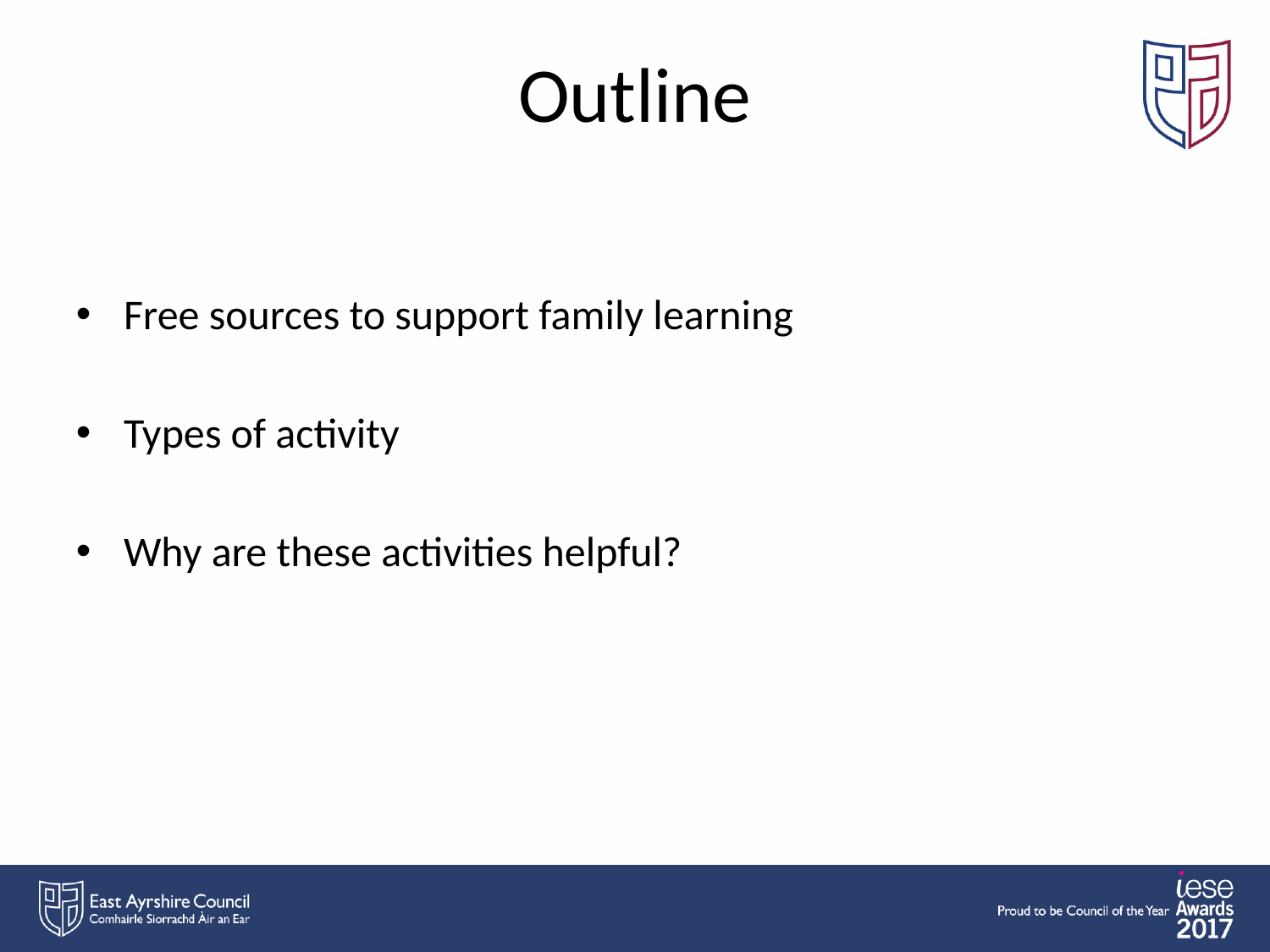

# Outline

Free sources to support family learning

Types of activity

Why are these activities helpful?